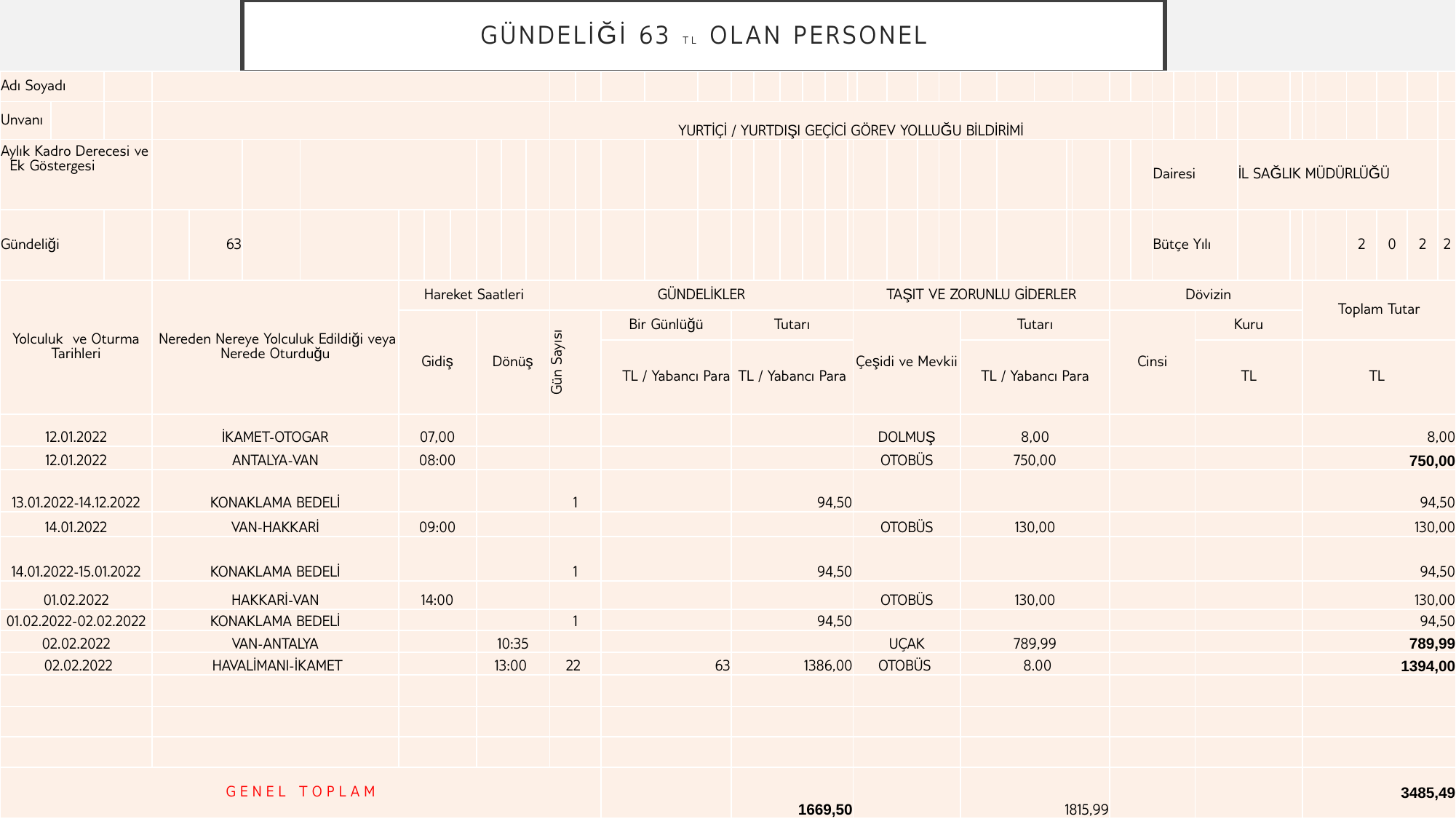

# Gündeliği 63 tl olan personel
| Adı Soyadı |  |  |  |  |  |  |  |  |  |  |  |  |  |  |  |  |  |  |  |  |  |  |  |  |  |  |  |  |  |  |  |  |  |  |  |  |  |  |  |  |  |  |  |  |  |  |  |
| --- | --- | --- | --- | --- | --- | --- | --- | --- | --- | --- | --- | --- | --- | --- | --- | --- | --- | --- | --- | --- | --- | --- | --- | --- | --- | --- | --- | --- | --- | --- | --- | --- | --- | --- | --- | --- | --- | --- | --- | --- | --- | --- | --- | --- | --- | --- | --- |
| Unvanı |  |  |  |  |  |  |  |  |  |  |  |  | YURTİÇİ / YURTDIŞI GEÇİCİ GÖREV YOLLUĞU BİLDİRİMİ |  |  |  |  |  |  |  |  |  |  |  |  |  |  |  |  |  |  |  |  |  |  |  |  |  |  |  |  |  |  |  |  |  |  |
| Aylık Kadro Derecesi ve Ek Göstergesi |  |  |  |  |  |  |  |  |  |  |  |  |  |  |  |  |  |  |  |  |  |  |  |  |  |  |  |  |  |  |  |  |  |  |  | Dairesi |  |  |  | İL SAĞLIK MÜDÜRLÜĞÜ |  |  |  |  |  |  |  |
| Gündeliği |  |  |  | 63 |  |  |  |  |  |  |  |  |  |  |  |  |  |  |  |  |  |  |  |  |  |  |  |  |  |  |  |  |  |  |  | Bütçe Yılı |  |  |  |  |  |  |  | 2 | 0 | 2 | 2 |
| Yolculuk ve Oturma Tarihleri |  |  | Nereden Nereye Yolculuk Edildiği veya Nerede Oturduğu |  |  |  | Hareket Saatleri |  |  |  |  |  | GÜNDELİKLER |  |  |  |  |  |  |  |  |  |  | TAŞIT VE ZORUNLU GİDERLER |  |  |  |  |  |  |  |  |  | Dövizin |  |  |  |  |  |  |  | Toplam Tutar |  |  |  |  |  |
|  |  |  |  |  |  |  | Gidiş |  |  | Dönüş |  |  | Gün Sayısı |  | Bir Günlüğü |  |  | Tutarı |  |  |  |  |  | Çeşidi ve Mevkii |  |  |  |  | Tutarı |  |  |  |  | Cinsi |  |  |  | Kuru |  |  |  |  |  |  |  |  |  |
|  |  |  |  |  |  |  |  |  |  |  |  |  |  |  | TL / Yabancı Para |  |  | TL / Yabancı Para |  |  |  |  |  |  |  |  |  |  | TL / Yabancı Para |  |  |  |  |  |  |  |  | TL |  |  |  | TL |  |  |  |  |  |
| 12.01.2022 |  |  | İKAMET-OTOGAR |  |  |  | 07,00 |  |  |  |  |  |  |  |  |  |  |  |  |  |  |  |  | DOLMUŞ |  |  |  |  | 8,00 |  |  |  |  |  |  |  |  |  |  |  |  | 8,00 |  |  |  |  |  |
| 12.01.2022 |  |  | ANTALYA-VAN |  |  |  | 08:00 |  |  |  |  |  |  |  |  |  |  |  |  |  |  |  |  | OTOBÜS |  |  |  |  | 750,00 |  |  |  |  |  |  |  |  |  |  |  |  | 750,00 |  |  |  |  |  |
| 13.01.2022-14.12.2022 |  |  | KONAKLAMA BEDELİ |  |  |  |  |  |  |  |  |  | 1 |  |  |  |  | 94,50 |  |  |  |  |  |  |  |  |  |  |  |  |  |  |  |  |  |  |  |  |  |  |  | 94,50 |  |  |  |  |  |
| 14.01.2022 |  |  | VAN-HAKKARİ |  |  |  | 09:00 |  |  |  |  |  |  |  |  |  |  |  |  |  |  |  |  | OTOBÜS |  |  |  |  | 130,00 |  |  |  |  |  |  |  |  |  |  |  |  | 130,00 |  |  |  |  |  |
| 14.01.2022-15.01.2022 |  |  | KONAKLAMA BEDELİ |  |  |  |  |  |  |  |  |  | 1 |  |  |  |  | 94,50 |  |  |  |  |  |  |  |  |  |  |  |  |  |  |  |  |  |  |  |  |  |  |  | 94,50 |  |  |  |  |  |
| 01.02.2022 |  |  | HAKKARİ-VAN |  |  |  | 14:00 |  |  |  |  |  |  |  |  |  |  |  |  |  |  |  |  | OTOBÜS |  |  |  |  | 130,00 |  |  |  |  |  |  |  |  |  |  |  |  | 130,00 |  |  |  |  |  |
| 01.02.2022-02.02.2022 |  |  | KONAKLAMA BEDELİ |  |  |  |  |  |  |  |  |  | 1 |  |  |  |  | 94,50 |  |  |  |  |  |  |  |  |  |  |  |  |  |  |  |  |  |  |  |  |  |  |  | 94,50 |  |  |  |  |  |
| 02.02.2022 |  |  | VAN-ANTALYA |  |  |  |  |  |  | 10:35 |  |  |  |  |  |  |  |  |  |  |  |  |  | UÇAK |  |  |  |  | 789,99 |  |  |  |  |  |  |  |  |  |  |  |  | 789,99 |  |  |  |  |  |
| 02.02.2022 |  |  | HAVALİMANI-İKAMET |  |  |  |  |  |  | 13:00 |  |  | 22 |  | 63 |  |  | 1386,00 |  |  |  |  |  | OTOBÜS |  |  |  |  | 8.00 |  |  |  |  |  |  |  |  |  |  |  |  | 1394,00 |  |  |  |  |  |
|  |  |  |  |  |  |  |  |  |  |  |  |  |  |  |  |  |  |  |  |  |  |  |  |  |  |  |  |  |  |  |  |  |  |  |  |  |  |  |  |  |  |  |  |  |  |  |  |
|  |  |  |  |  |  |  |  |  |  |  |  |  |  |  |  |  |  |  |  |  |  |  |  |  |  |  |  |  |  |  |  |  |  |  |  |  |  |  |  |  |  |  |  |  |  |  |  |
|  |  |  |  |  |  |  |  |  |  |  |  |  |  |  |  |  |  |  |  |  |  |  |  |  |  |  |  |  |  |  |  |  |  |  |  |  |  |  |  |  |  |  |  |  |  |  |  |
| G E N E L T O P L A M |  |  |  |  |  |  |  |  |  |  |  |  |  |  |  |  |  | 1669,50 |  |  |  |  |  |  |  |  |  |  | 1815,99 |  |  |  |  |  |  |  |  |  |  |  |  | 3485,49 |  |  |  |  |  |